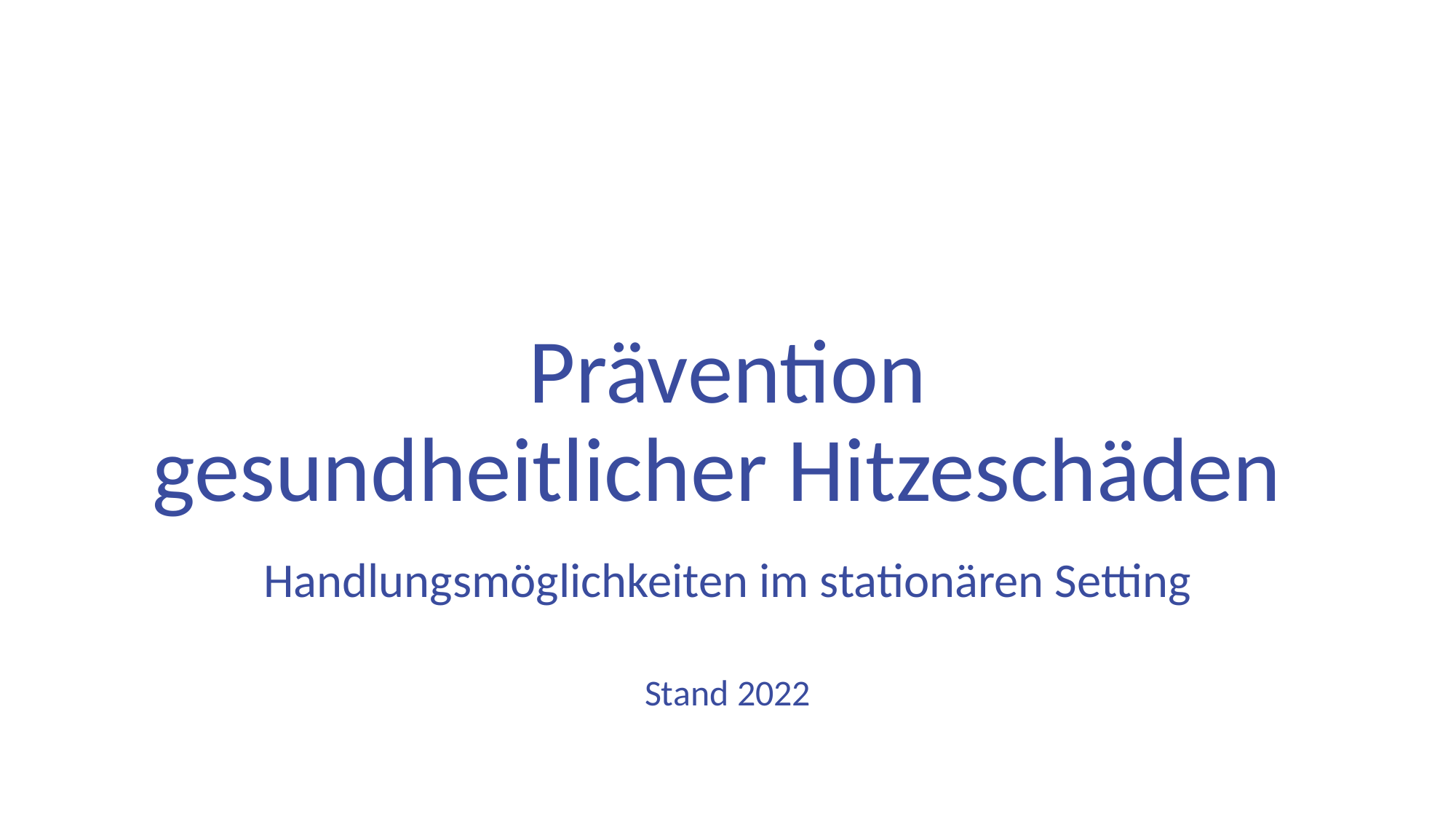

Prävention
gesundheitlicher Hitzeschäden
Handlungsmöglichkeiten im stationären Setting
Stand 2022